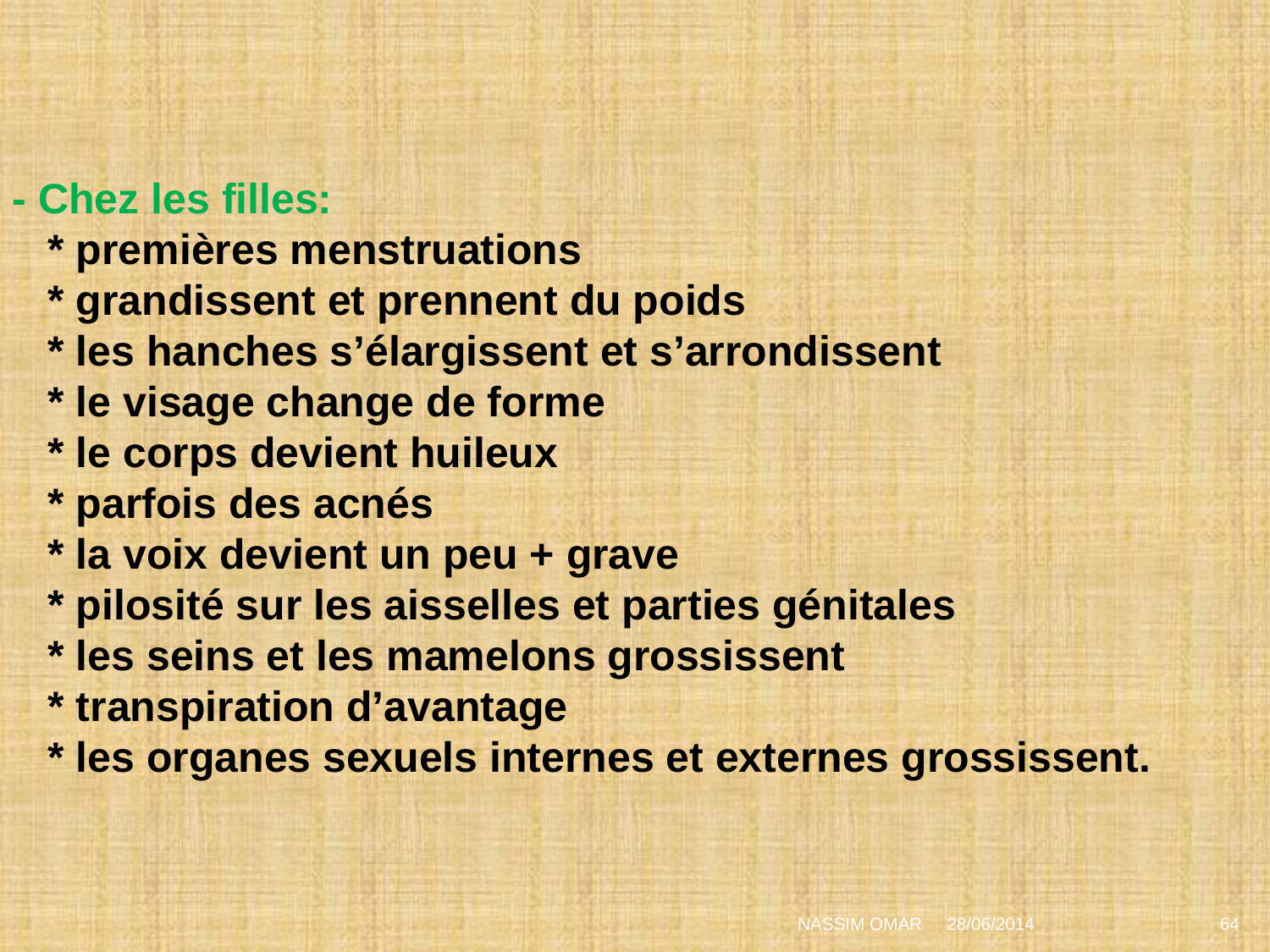

# - Chez les filles: * premières menstruations * grandissent et prennent du poids * les hanches s’élargissent et s’arrondissent * le visage change de forme * le corps devient huileux * parfois des acnés * la voix devient un peu + grave * pilosité sur les aisselles et parties génitales * les seins et les mamelons grossissent * transpiration d’avantage * les organes sexuels internes et externes grossissent.
NASSIM OMAR
28/06/2014
64